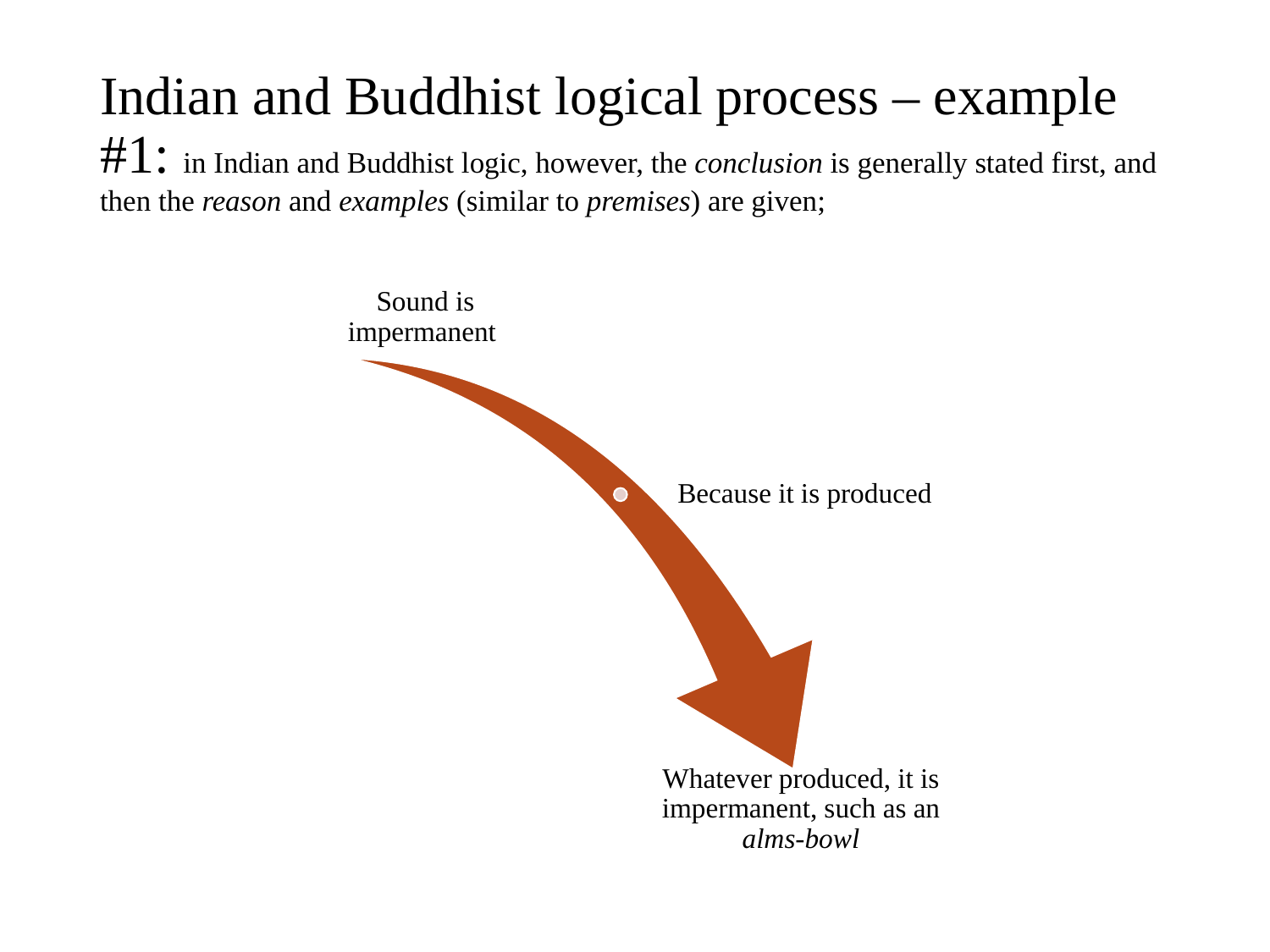

# Indian and Buddhist logical process – example #1: in Indian and Buddhist logic, however, the conclusion is generally stated first, and then the reason and examples (similar to premises) are given;
Sound is impermanent
Because it is produced
Whatever produced, it is impermanent, such as an alms-bowl